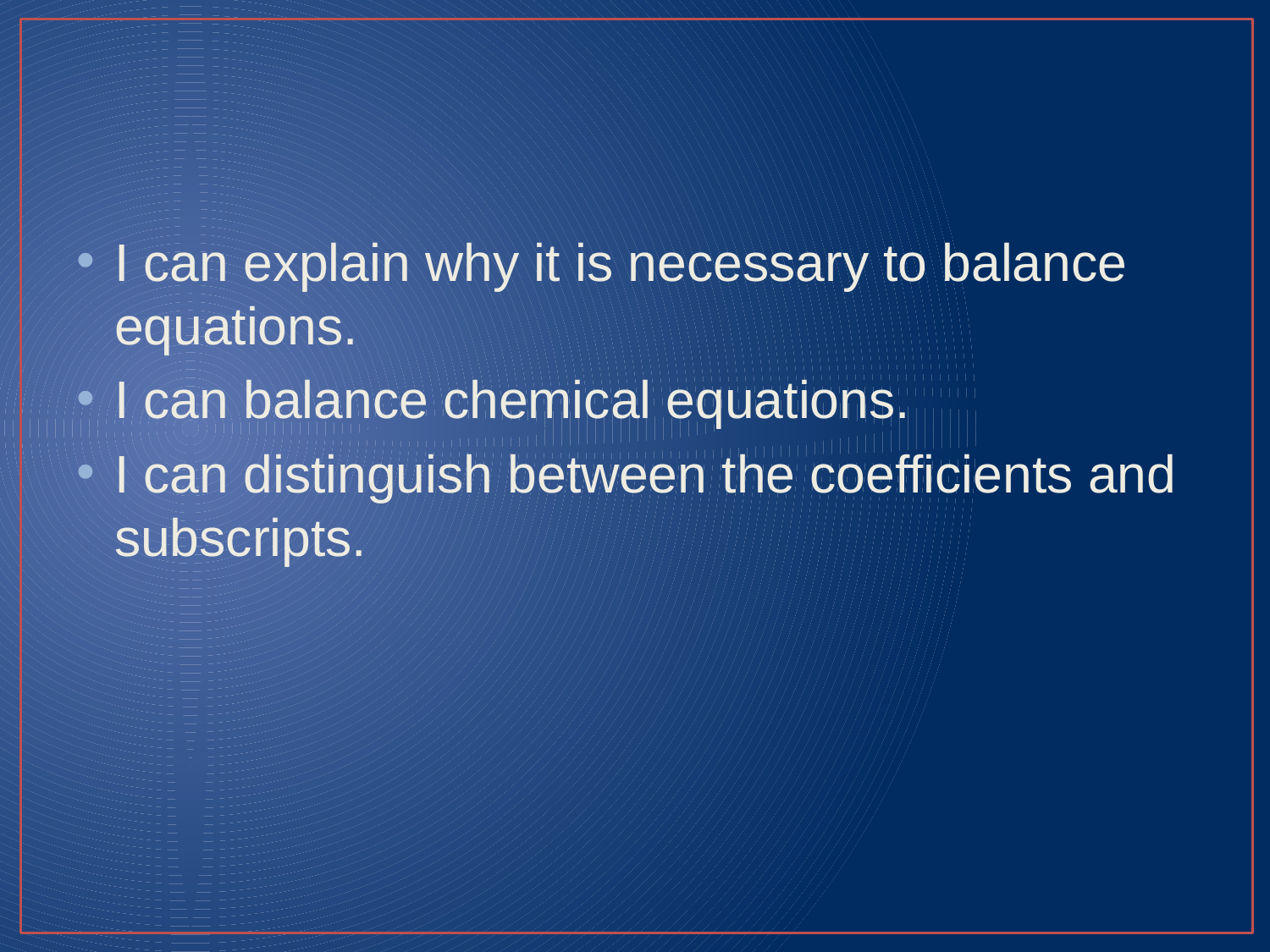

#
I can explain why it is necessary to balance equations.
I can balance chemical equations.
I can distinguish between the coefficients and subscripts.